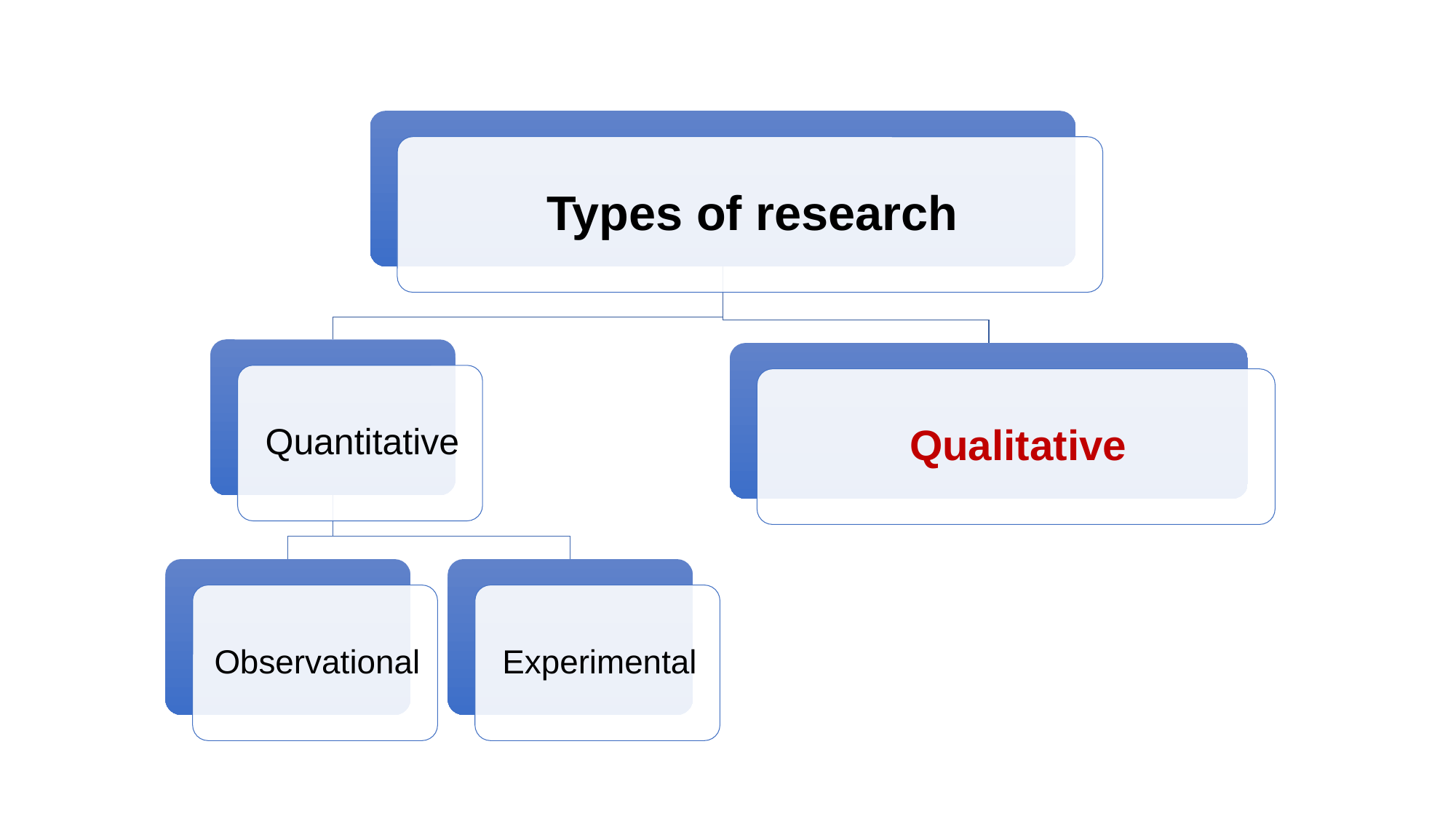

Types of research
Quantitative
Observational
Experimental
Qualitative